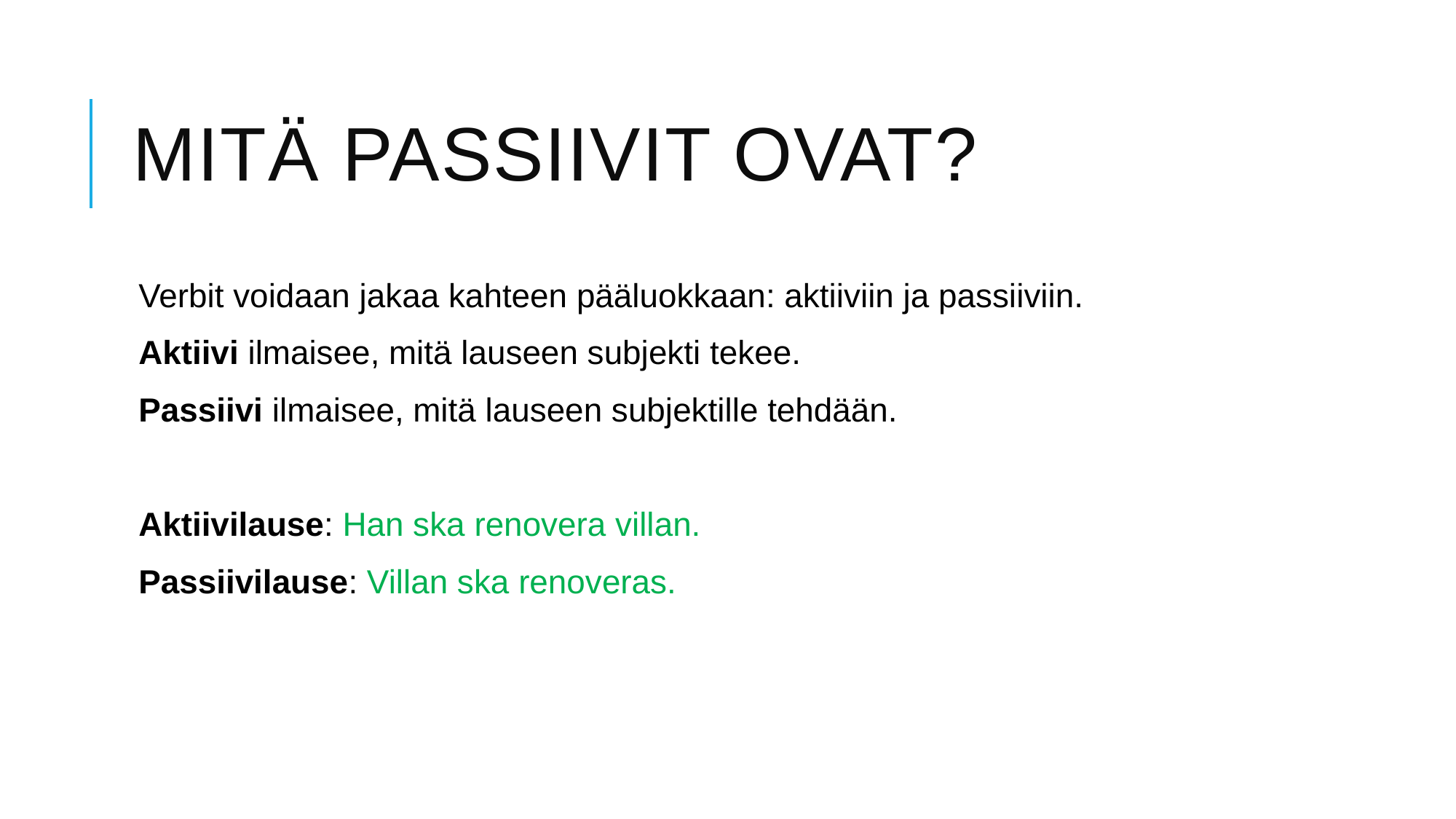

# Mitä passiivit ovat?
Verbit voidaan jakaa kahteen pääluokkaan: aktiiviin ja passiiviin.
Aktiivi ilmaisee, mitä lauseen subjekti tekee.
Passiivi ilmaisee, mitä lauseen subjektille tehdään.

Aktiivilause: Han ska renovera villan.
Passiivilause: Villan ska renoveras.